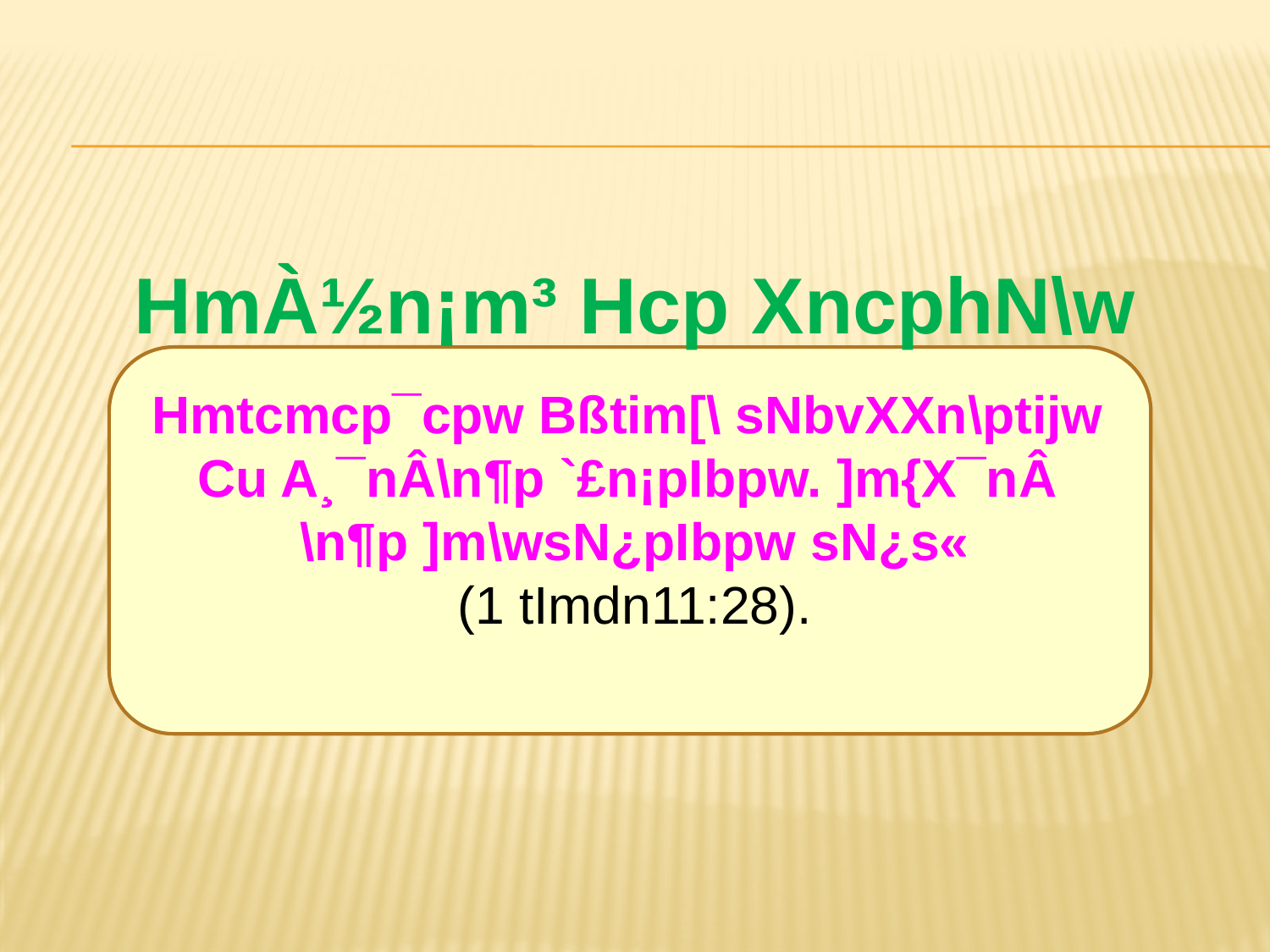

HmÀ½n¡m³ Hcp XncphN\w

Hmtcmcp¯cpw Bßtim[\ sNbvXXn\ptijw
Cu A¸¯nÂ\n¶p `£n¡pIbpw. ]m{X¯nÂ
\n¶p ]m\wsN¿pIbpw sN¿s«
(1 tImdn11:28).